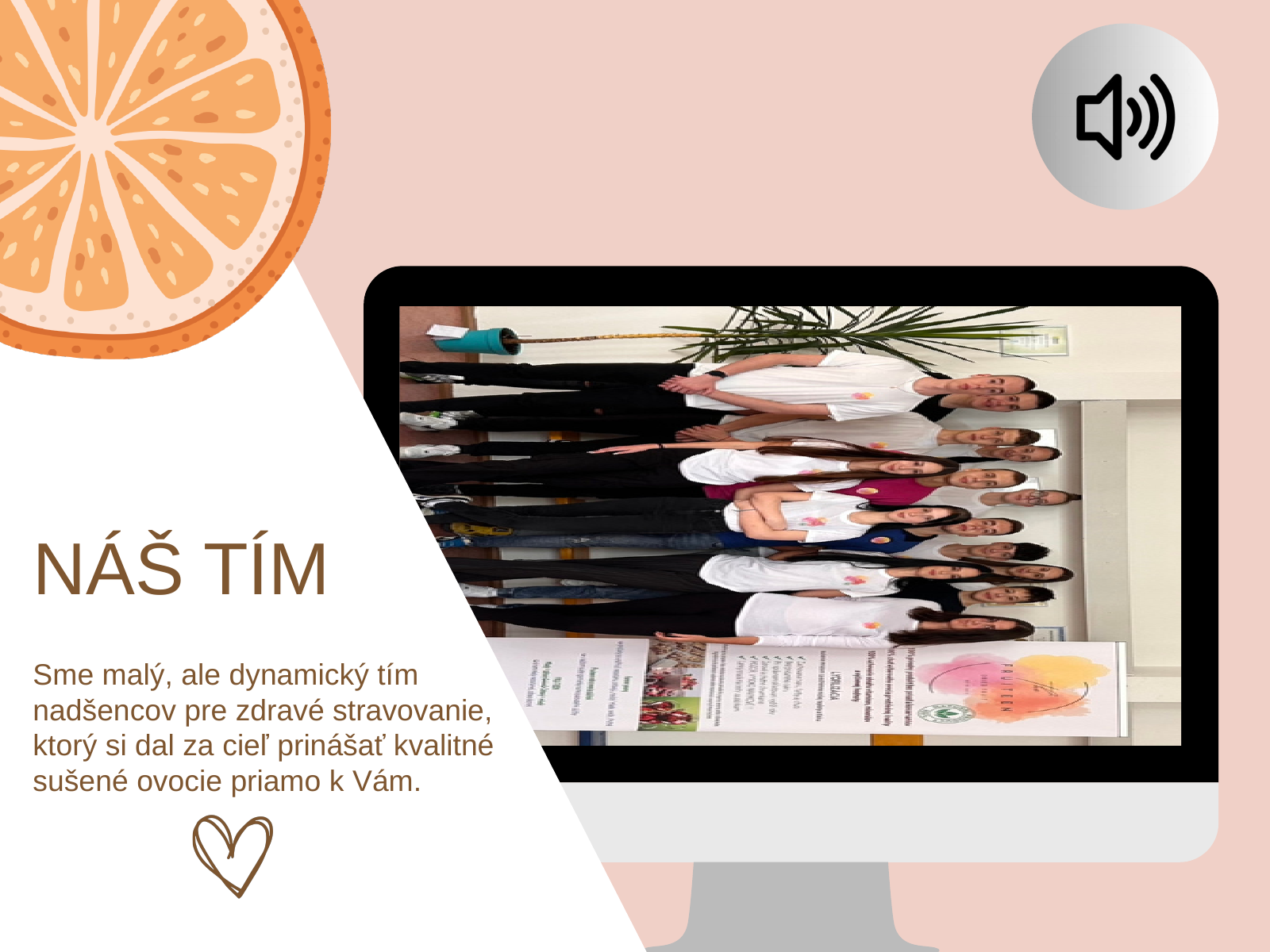

NÁŠ TÍM
Sme malý, ale dynamický tím nadšencov pre zdravé stravovanie, ktorý si dal za cieľ prinášať kvalitné sušené ovocie priamo k Vám.